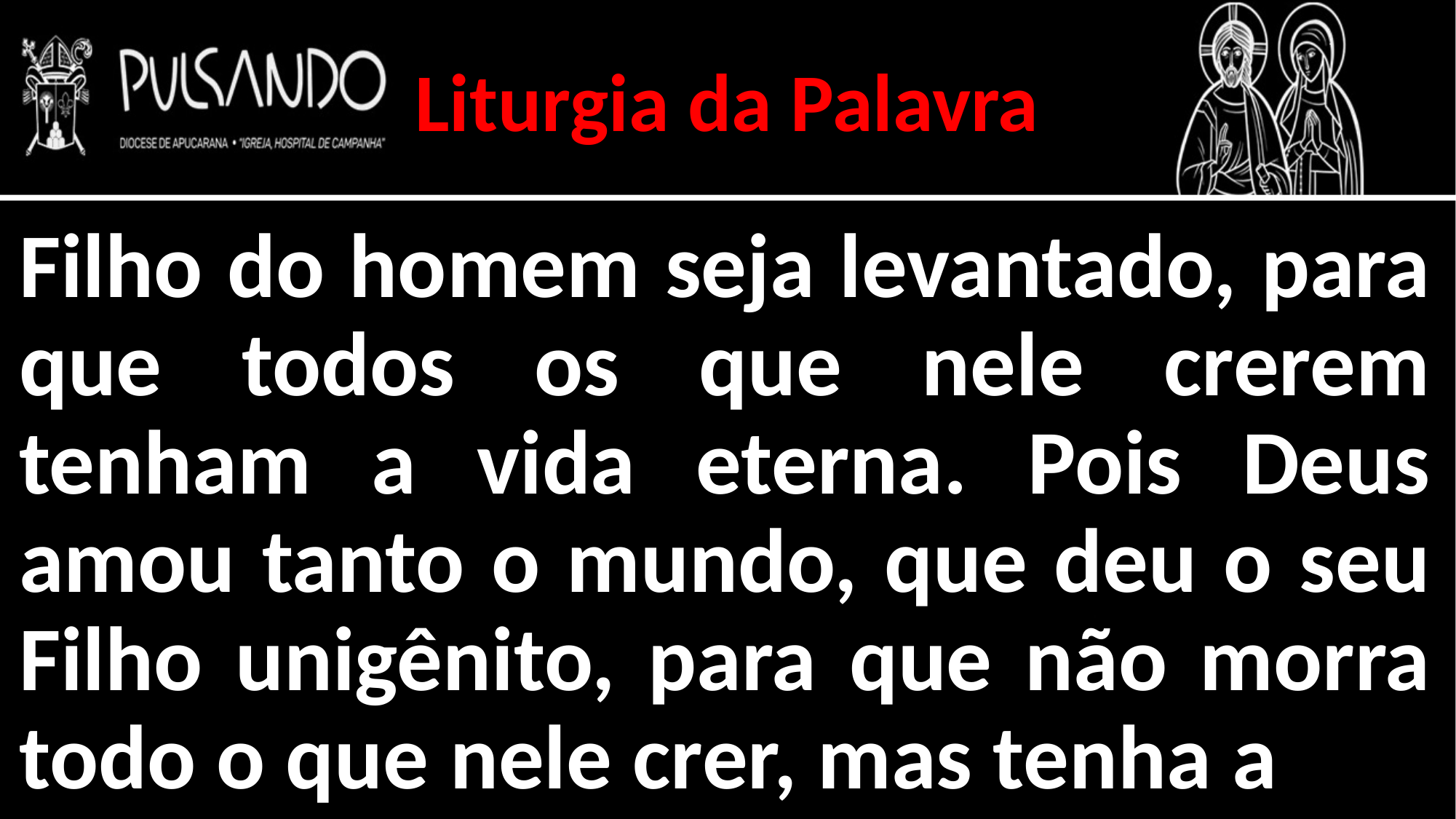

Liturgia da Palavra
Filho do homem seja levantado, para que todos os que nele crerem tenham a vida eterna. Pois Deus amou tanto o mundo, que deu o seu Filho unigênito, para que não morra todo o que nele crer, mas tenha a